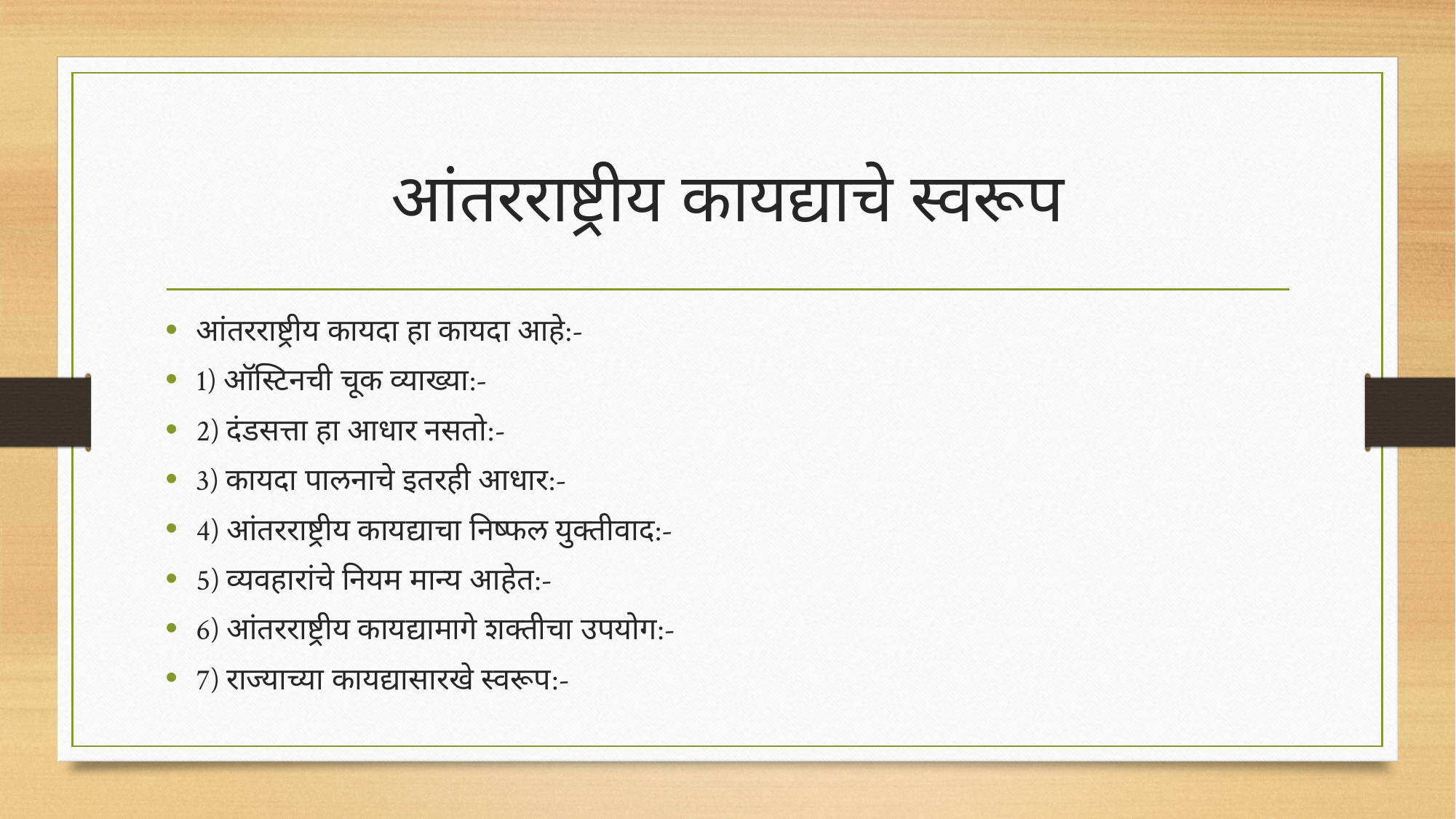

# आंतरराष्ट्रीय कायद्याचे स्वरूप
आंतरराष्ट्रीय कायदा हा कायदा आहे:-
1) ऑस्टिनची चूक व्याख्या:-
2) दंडसत्ता हा आधार नसतो:-
3) कायदा पालनाचे इतरही आधार:-
4) आंतरराष्ट्रीय कायद्याचा निष्फल युक्तीवाद:-
5) व्यवहारांचे नियम मान्य आहेत:-
6) आंतरराष्ट्रीय कायद्यामागे शक्तीचा उपयोग:-
7) राज्याच्या कायद्यासारखे स्वरूप:-